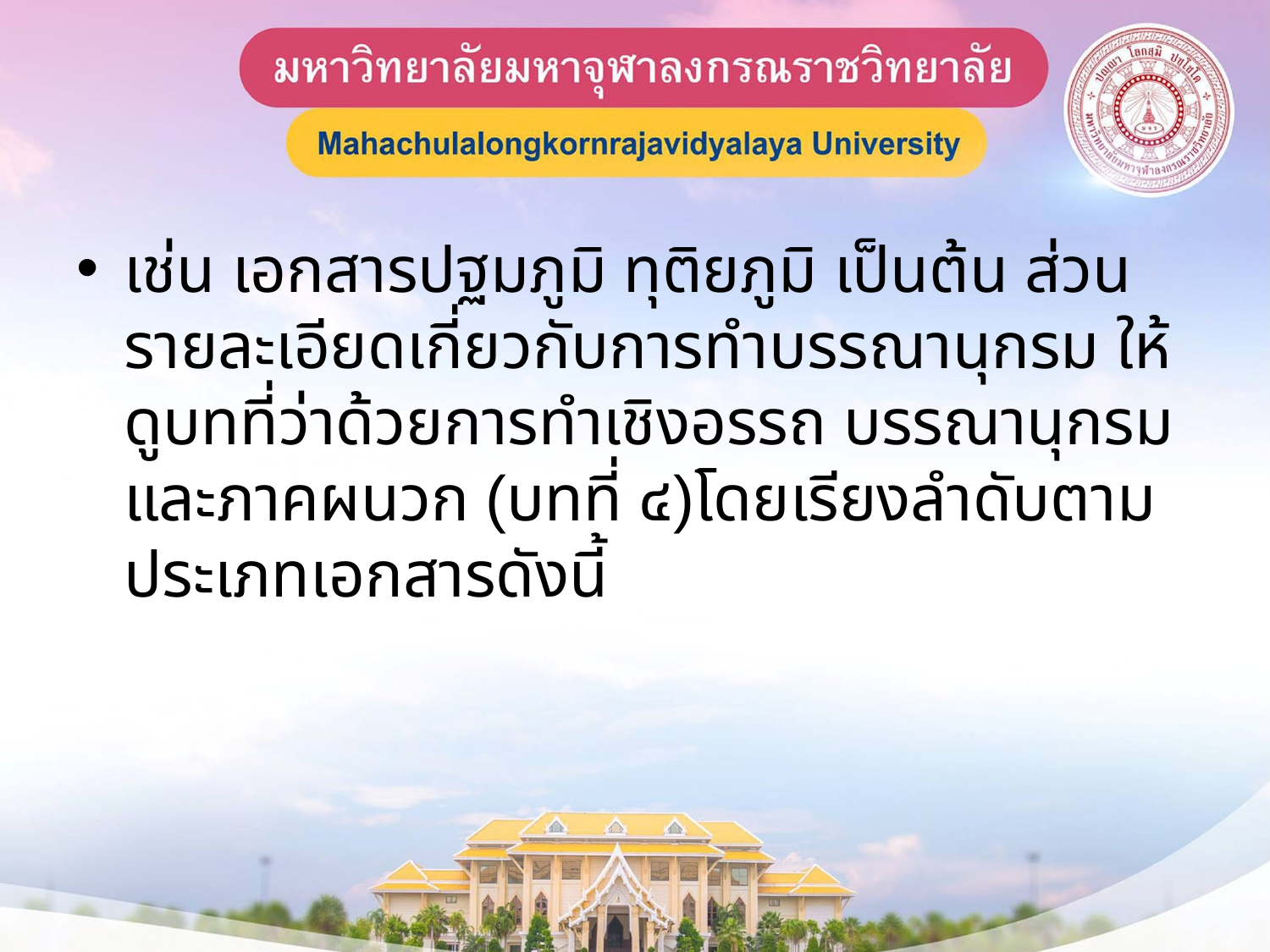

เช่น เอกสารปฐมภูมิ ทุติยภูมิ เป็นต้น ส่วนรายละเอียดเกี่ยวกับการทำบรรณานุกรม ให้ดูบทที่ว่าด้วยการทำเชิงอรรถ บรรณานุกรมและภาคผนวก (บทที่ ๔)โดยเรียงลำดับตามประเภทเอกสารดังนี้